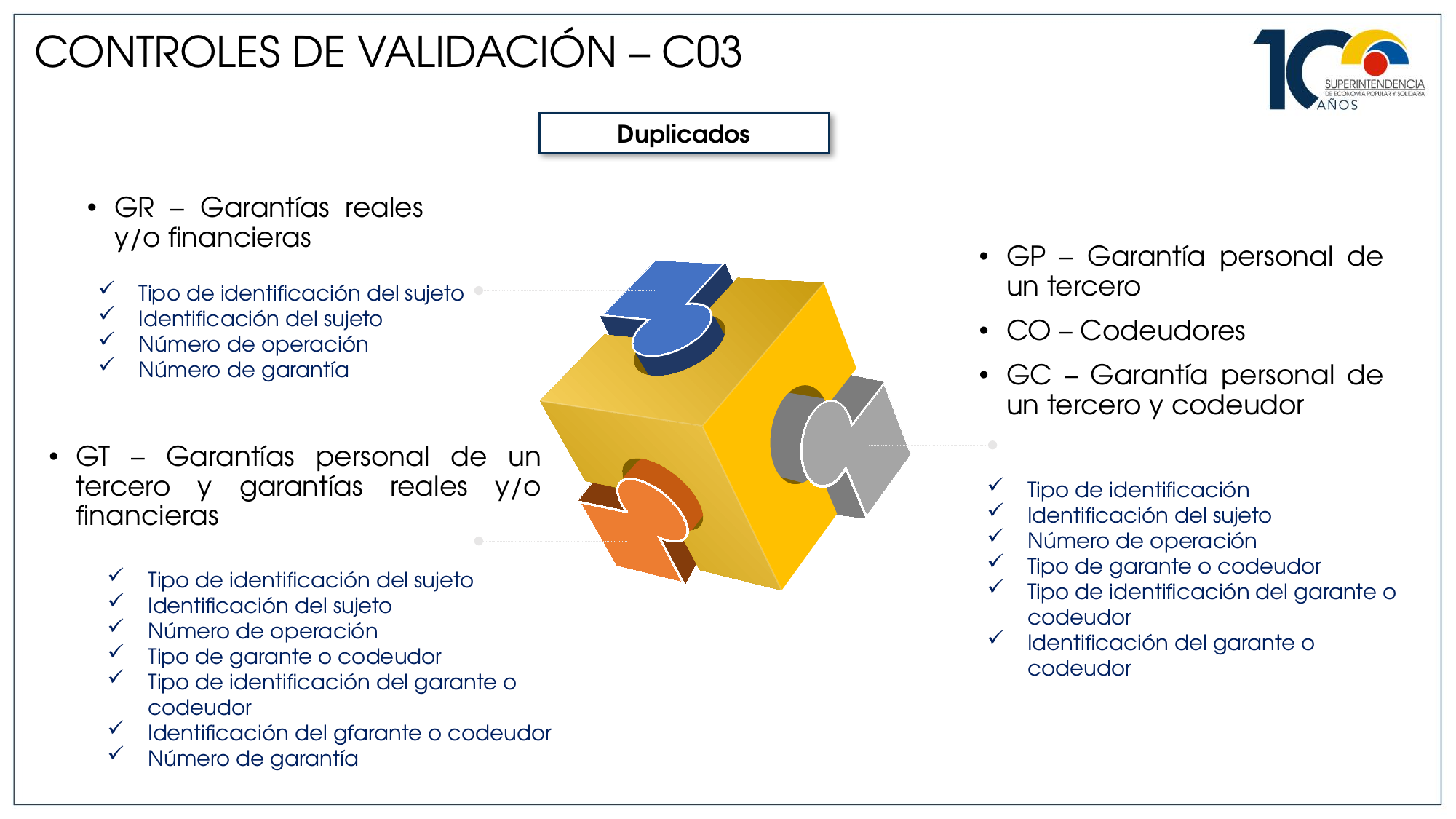

CONTROLES DE VALIDACIÓN – C03
Duplicados
GR – Garantías reales y/o financieras
GP – Garantía personal de un tercero
CO – Codeudores
GC – Garantía personal de un tercero y codeudor

Tipo de identificación del sujeto
Identificación del sujeto
Número de operación
Número de garantía

GT – Garantías personal de un tercero y garantías reales y/o financieras

Tipo de identificación
Identificación del sujeto
Número de operación
Tipo de garante o codeudor
Tipo de identificación del garante o codeudor
Identificación del garante o codeudor

Tipo de identificación del sujeto
Identificación del sujeto
Número de operación
Tipo de garante o codeudor
Tipo de identificación del garante o codeudor
Identificación del gfarante o codeudor
Número de garantía